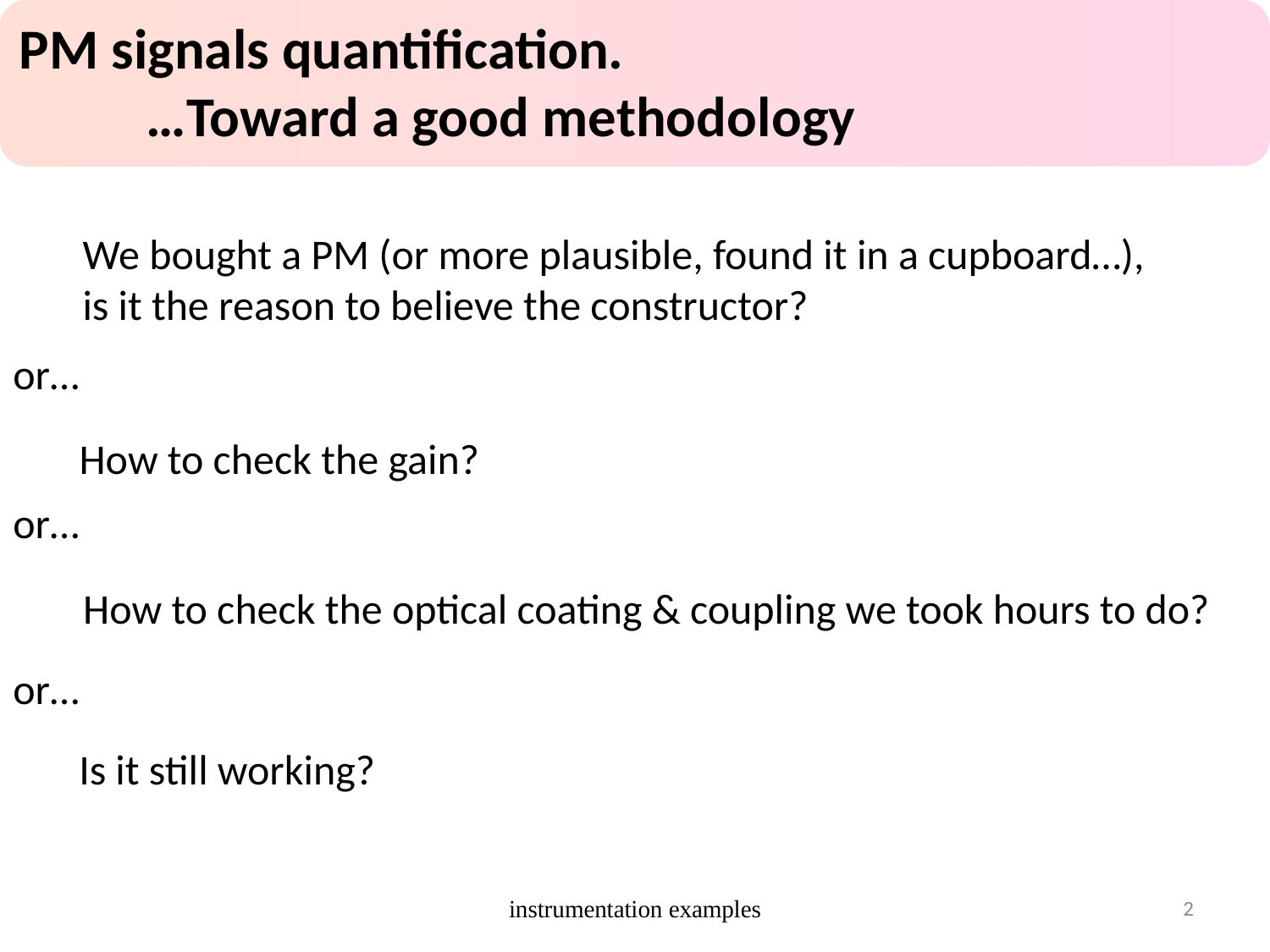

PM signals quantification.
	…Toward a good methodology
We bought a PM (or more plausible, found it in a cupboard…),
is it the reason to believe the constructor?
or…
How to check the gain?
or…
How to check the optical coating & coupling we took hours to do?
or…
Is it still working?
instrumentation examples
2